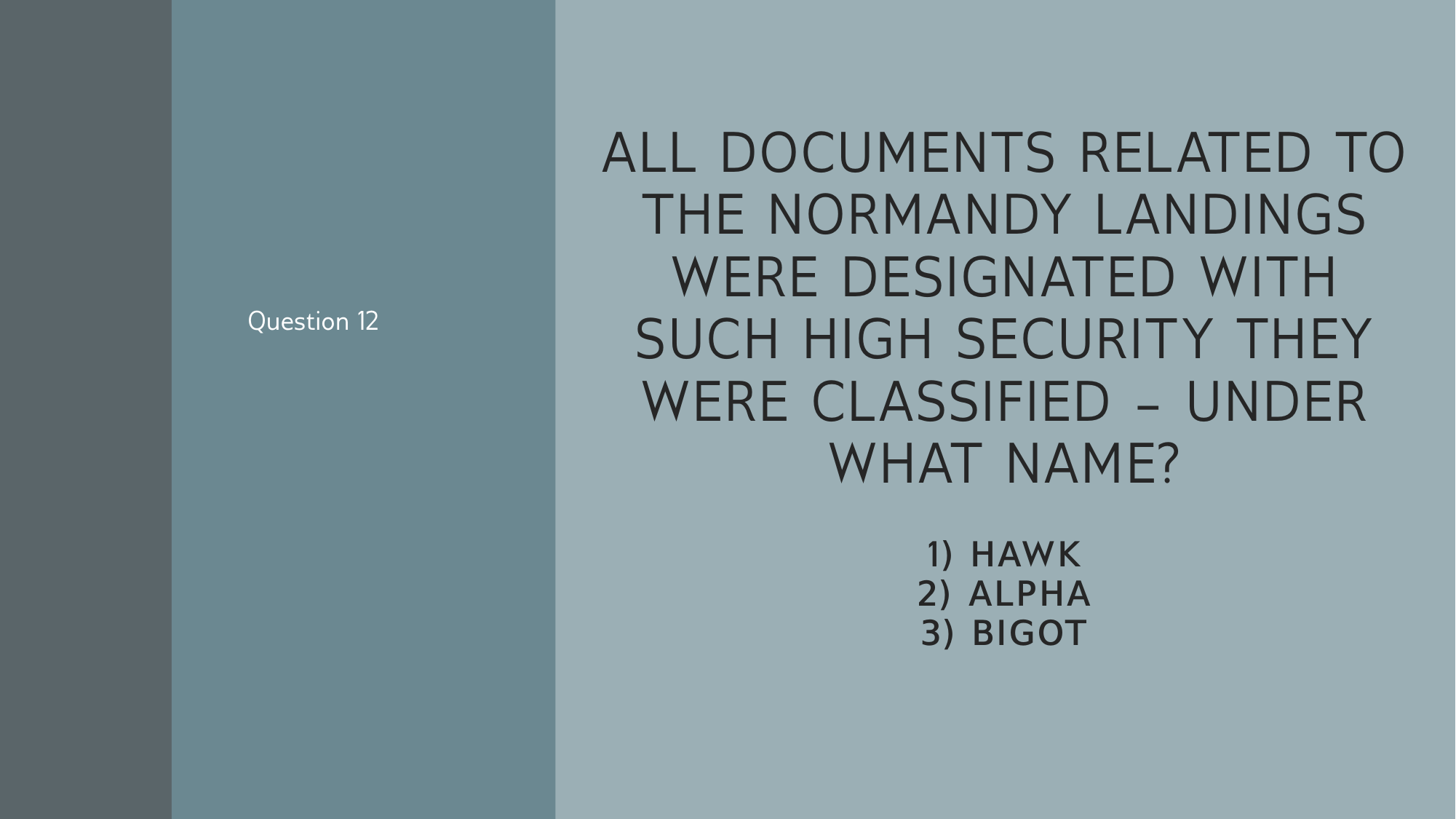

# All documents related to the Normandy Landings were designated with such high security they were classified – under what name? 1) hawk 2) alpha 3) bigot
Question 12